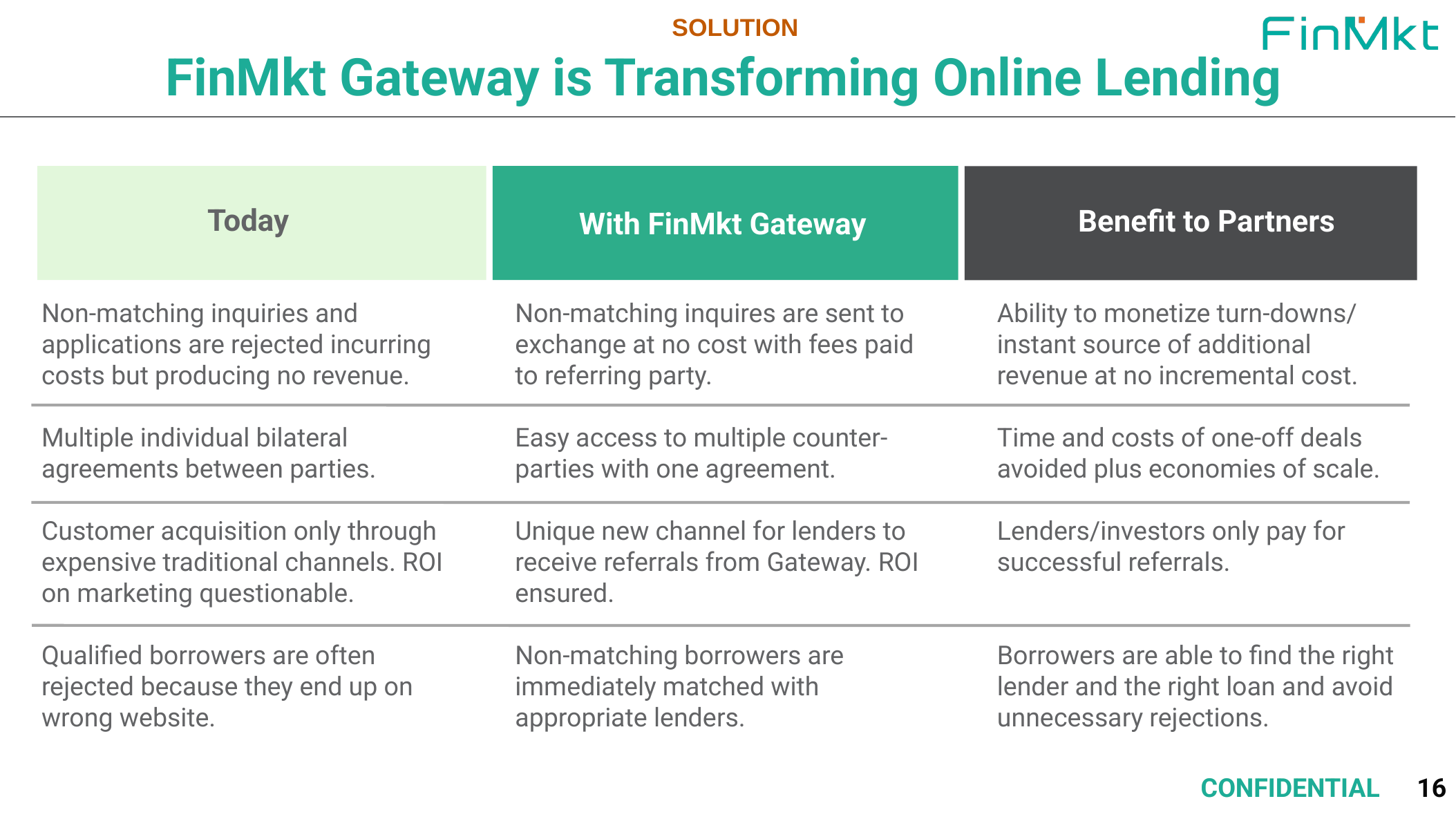

FinMkt Gateway is Transforming Online Lending
SOLUTION

Today
Benefit to Partners
With FinMkt Gateway
Non-matching inquiries and applications are rejected incurring costs but producing no revenue.
Multiple individual bilateral agreements between parties.
Customer acquisition only through expensive traditional channels. ROI on marketing questionable.
Qualified borrowers are often rejected because they end up on wrong website.

Non-matching inquires are sent to exchange at no cost with fees paid to referring party.

Easy access to multiple counter-parties with one agreement.
Unique new channel for lenders to receive referrals from Gateway. ROI ensured.
Non-matching borrowers are immediately matched with appropriate lenders.
Ability to monetize turn-downs/ instant source of additional revenue at no incremental cost.

Time and costs of one-off deals avoided plus economies of scale.

Lenders/investors only pay for successful referrals.

Borrowers are able to find the right lender and the right loan and avoid unnecessary rejections.